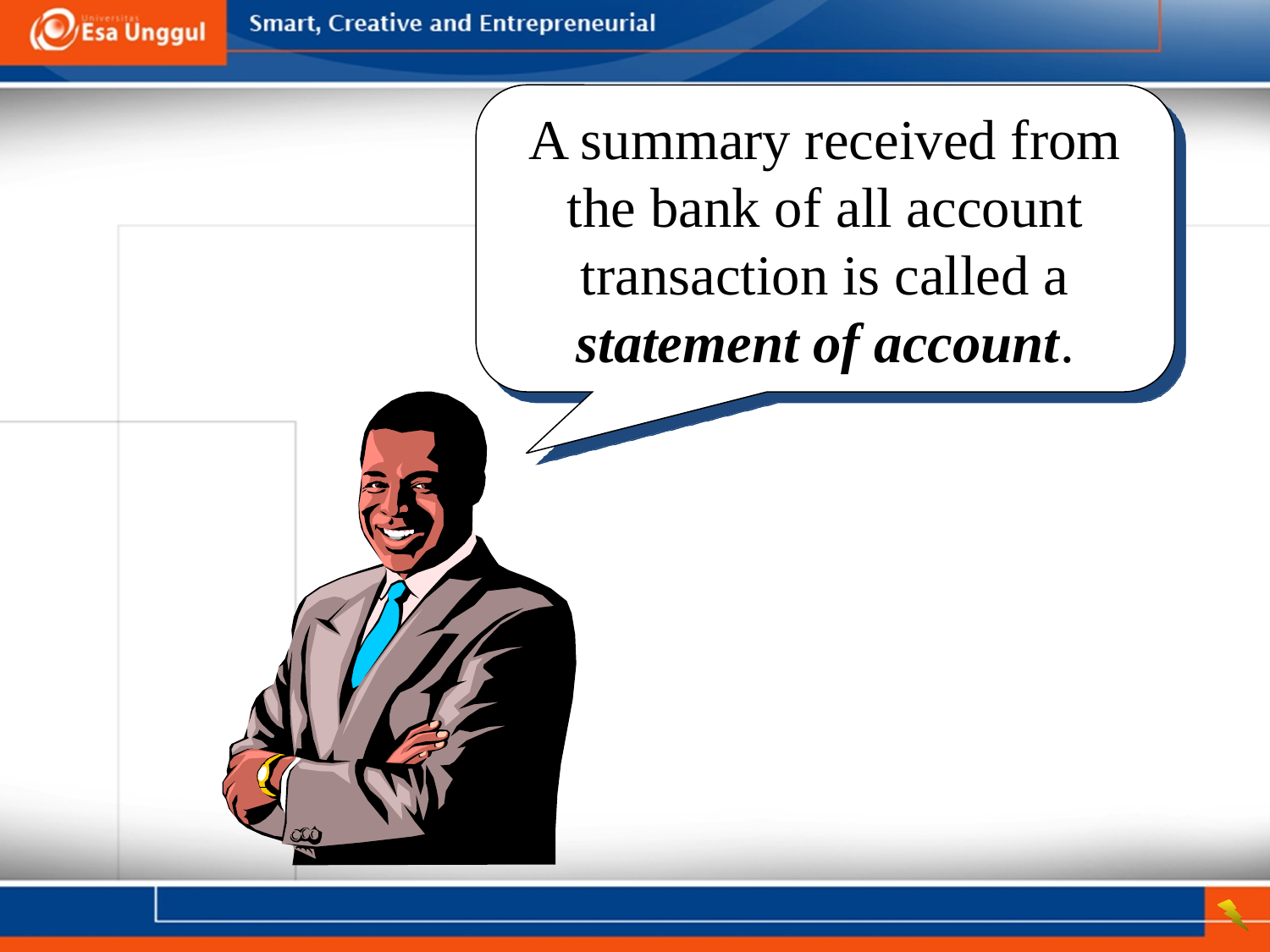

A summary received from the bank of all account transaction is called a statement of account.